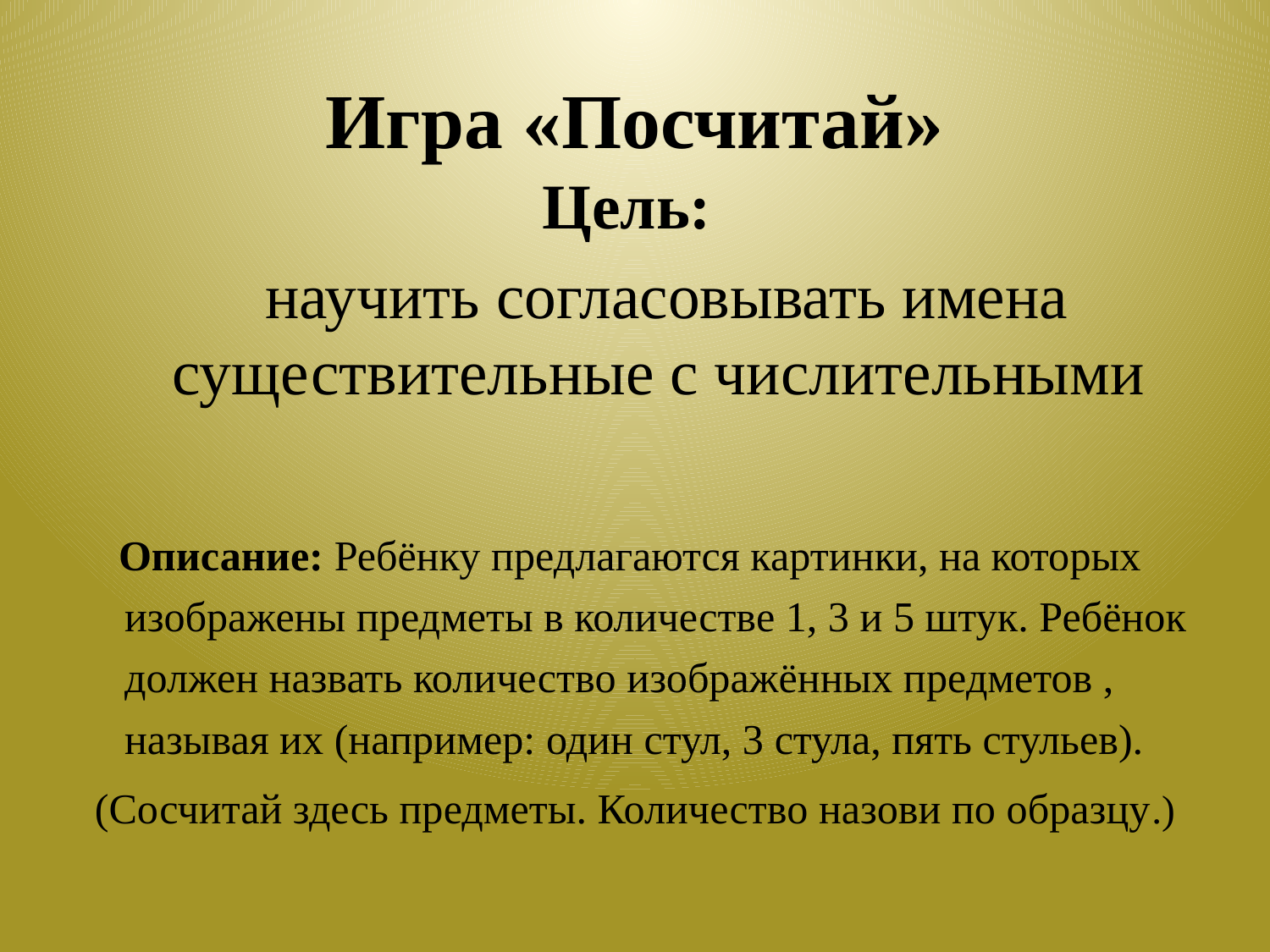

# Игра «Посчитай»
Цель:
    научить согласовывать имена существительные с числительными
    Описание: Ребёнку предлагаются картинки, на которых изображены предметы в количестве 1, 3 и 5 штук. Ребёнок должен назвать количество изображённых предметов , называя их (например: один стул, 3 стула, пять стульев).
(Сосчитай здесь предметы. Количество назови по образцу.)